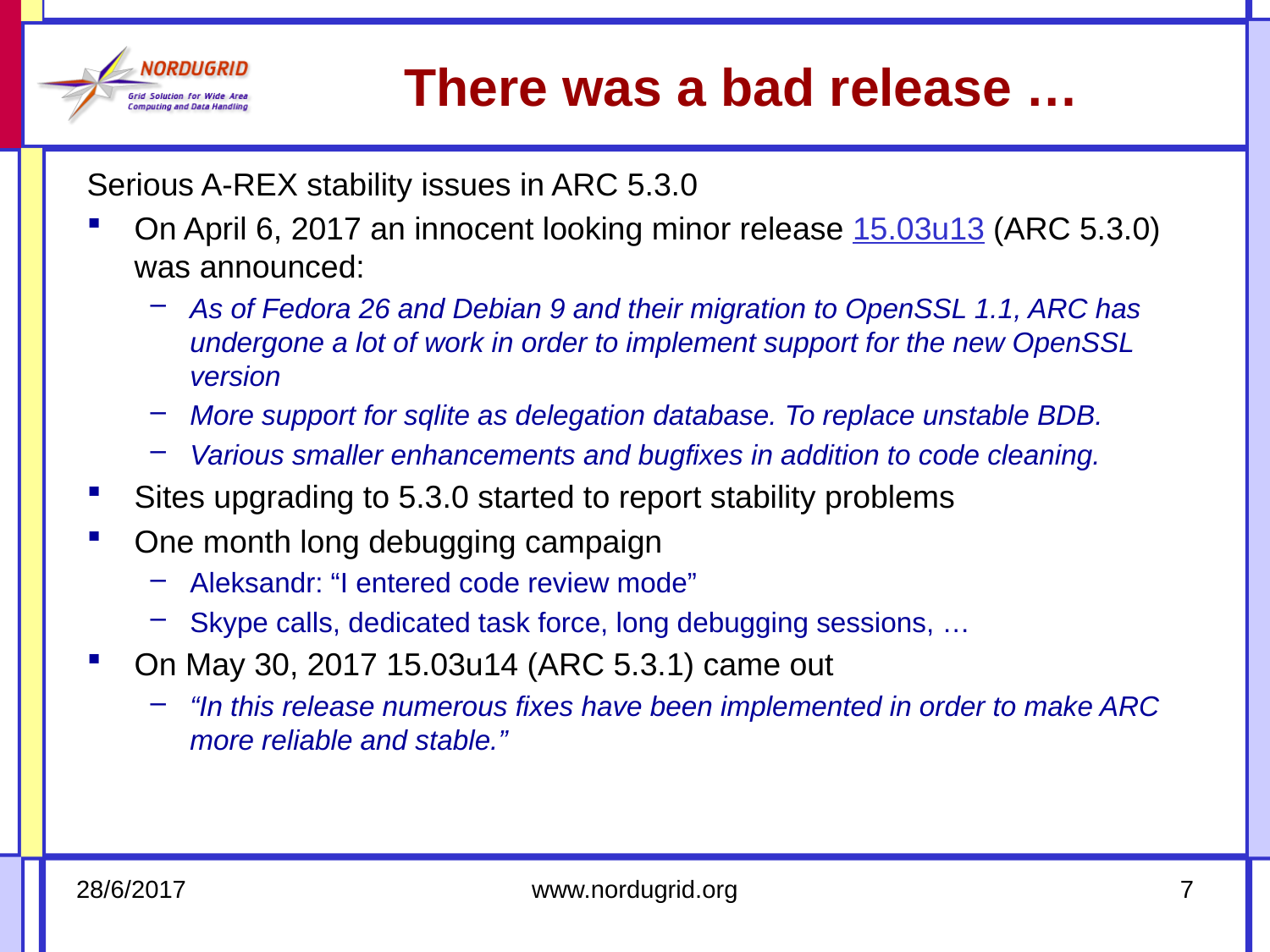

# There was a bad release …
Serious A-REX stability issues in ARC 5.3.0
On April 6, 2017 an innocent looking minor release 15.03u13 (ARC 5.3.0) was announced:
As of Fedora 26 and Debian 9 and their migration to OpenSSL 1.1, ARC has undergone a lot of work in order to implement support for the new OpenSSL version
More support for sqlite as delegation database. To replace unstable BDB.
Various smaller enhancements and bugfixes in addition to code cleaning.
Sites upgrading to 5.3.0 started to report stability problems
One month long debugging campaign
Aleksandr: “I entered code review mode”
Skype calls, dedicated task force, long debugging sessions, …
On May 30, 2017 15.03u14 (ARC 5.3.1) came out
“In this release numerous fixes have been implemented in order to make ARC more reliable and stable.”
28/6/2017
www.nordugrid.org
7